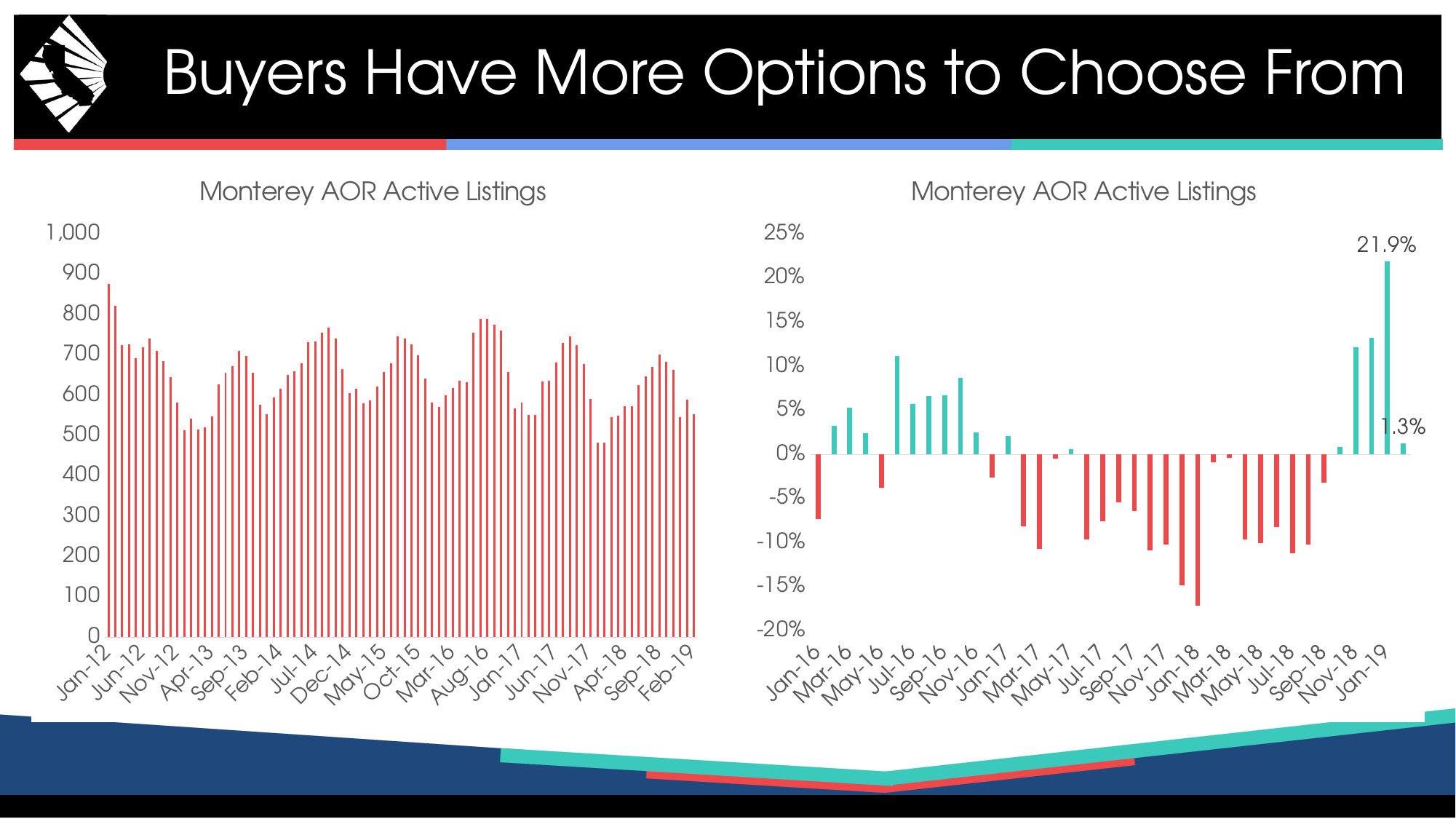

# Buyers Have More Options to Choose From

### Chart: Monterey AOR Active Listings

| Category | Listings |
|---|---|
| Jan-12 | 876.0 |
| Feb-12 | 822.0 |
| Mar-12 | 725.0 |
| Apr-12 | 726.0 |
| May-12 | 692.0 |
| Jun-12 | 720.0 |
| Jul-12 | 742.0 |
| Aug-12 | 711.0 |
| Sep-12 | 685.0 |
| Oct-12 | 645.0 |
| Nov-12 | 582.0 |
| Dec-12 | 513.0 |
| Jan-13 | 542.0 |
| Feb-13 | 515.0 |
| Mar-13 | 520.0 |
| Apr-13 | 548.0 |
| May-13 | 628.0 |
| Jun-13 | 657.0 |
| Jul-13 | 673.0 |
| Aug-13 | 711.0 |
| Sep-13 | 697.0 |
| Oct-13 | 657.0 |
| Nov-13 | 577.0 |
| Dec-13 | 553.0 |
| Jan-14 | 594.0 |
| Feb-14 | 617.0 |
| Mar-14 | 650.0 |
| Apr-14 | 659.0 |
| May-14 | 679.0 |
| Jun-14 | 732.0 |
| Jul-14 | 734.0 |
| Aug-14 | 755.0 |
| Sep-14 | 769.0 |
| Oct-14 | 741.0 |
| Nov-14 | 665.0 |
| Dec-14 | 605.0 |
| Jan-15 | 616.0 |
| Feb-15 | 581.0 |
| Mar-15 | 587.0 |
| Apr-15 | 622.0 |
| May-15 | 658.0 |
| Jun-15 | 679.0 |
| Jul-15 | 747.0 |
| Aug-15 | 741.0 |
| Sep-15 | 726.0 |
| Oct-15 | 700.0 |
| Nov-15 | 642.0 |
| Dec-15 | 582.0 |
| Jan-16 | 571.0 |
| Feb-16 | 600.0 |
| Mar-16 | 618.0 |
| Apr-16 | 637.0 |
| May-16 | 633.0 |
| Jun-16 | 755.0 |
| Jul-16 | 790.0 |
| Aug-16 | 790.0 |
| Sep-16 | 775.0 |
| Oct-16 | 761.0 |
| Nov-16 | 658.0 |
| Dec-16 | 567.0 |
| Jan-17 | 583.0 |
| Feb-17 | 551.0 |
| Mar-17 | 552.0 |
| Apr-17 | 634.0 |
| May-17 | 637.0 |
| Jun-17 | 682.0 |
| Jul-17 | 730.0 |
| Aug-17 | 747.0 |
| Sep-17 | 725.0 |
| Oct-17 | 678.0 |
| Nov-17 | 591.0 |
| Dec-17 | 483.0 |
| Jan-18 | 483.0 |
| Feb-18 | 546.0 |
| Mar-18 | 550.0 |
| Apr-18 | 573.0 |
| May-18 | 573.0 |
| Jun-18 | 626.0 |
| Jul-18 | 648.0 |
| Aug-18 | 671.0 |
| Sep-18 | 702.0 |
| Oct-18 | 684.0 |
| Nov-18 | 663.0 |
| Dec-18 | 547.0 |
| Jan-19 | 589.0 |
| Feb-19 | 553.0 |

### Chart: Monterey AOR Active Listings

| Category |  |
|---|---|
| Jan-16 | -0.07305194805194803 |
| Feb-16 | 0.03270223752151469 |
| Mar-16 | 0.0528109028960817 |
| Apr-16 | 0.02411575562700974 |
| May-16 | -0.037993920972644424 |
| Jun-16 | 0.11192930780559651 |
| Jul-16 | 0.05756358768406966 |
| Aug-16 | 0.06612685560053988 |
| Sep-16 | 0.06749311294765836 |
| Oct-16 | 0.08714285714285719 |
| Nov-16 | 0.024922118380062308 |
| Dec-16 | -0.02577319587628868 |
| Jan-17 | 0.021015761821365997 |
| Feb-17 | -0.08166666666666667 |
| Mar-17 | -0.10679611650485432 |
| Apr-17 | -0.004709576138147598 |
| May-17 | 0.006319115323854652 |
| Jun-17 | -0.09668874172185427 |
| Jul-17 | -0.07594936708860756 |
| Aug-17 | -0.0544303797468354 |
| Sep-17 | -0.06451612903225812 |
| Oct-17 | -0.10906701708278577 |
| Nov-17 | -0.10182370820668696 |
| Dec-17 | -0.14814814814814814 |
| Jan-18 | -0.17152658662092624 |
| Feb-18 | -0.00907441016333943 |
| Mar-18 | -0.0036231884057971175 |
| Apr-18 | -0.09621451104100942 |
| May-18 | -0.10047095761381475 |
| Jun-18 | -0.08211143695014667 |
| Jul-18 | -0.11232876712328765 |
| Aug-18 | -0.10174029451137889 |
| Sep-18 | -0.03172413793103446 |
| Oct-18 | 0.008849557522123908 |
| Nov-18 | 0.12182741116751261 |
| Dec-18 | 0.1325051759834368 |
| Jan-19 | 0.21946169772256718 |
| Feb-19 | 0.012820512820512775 |